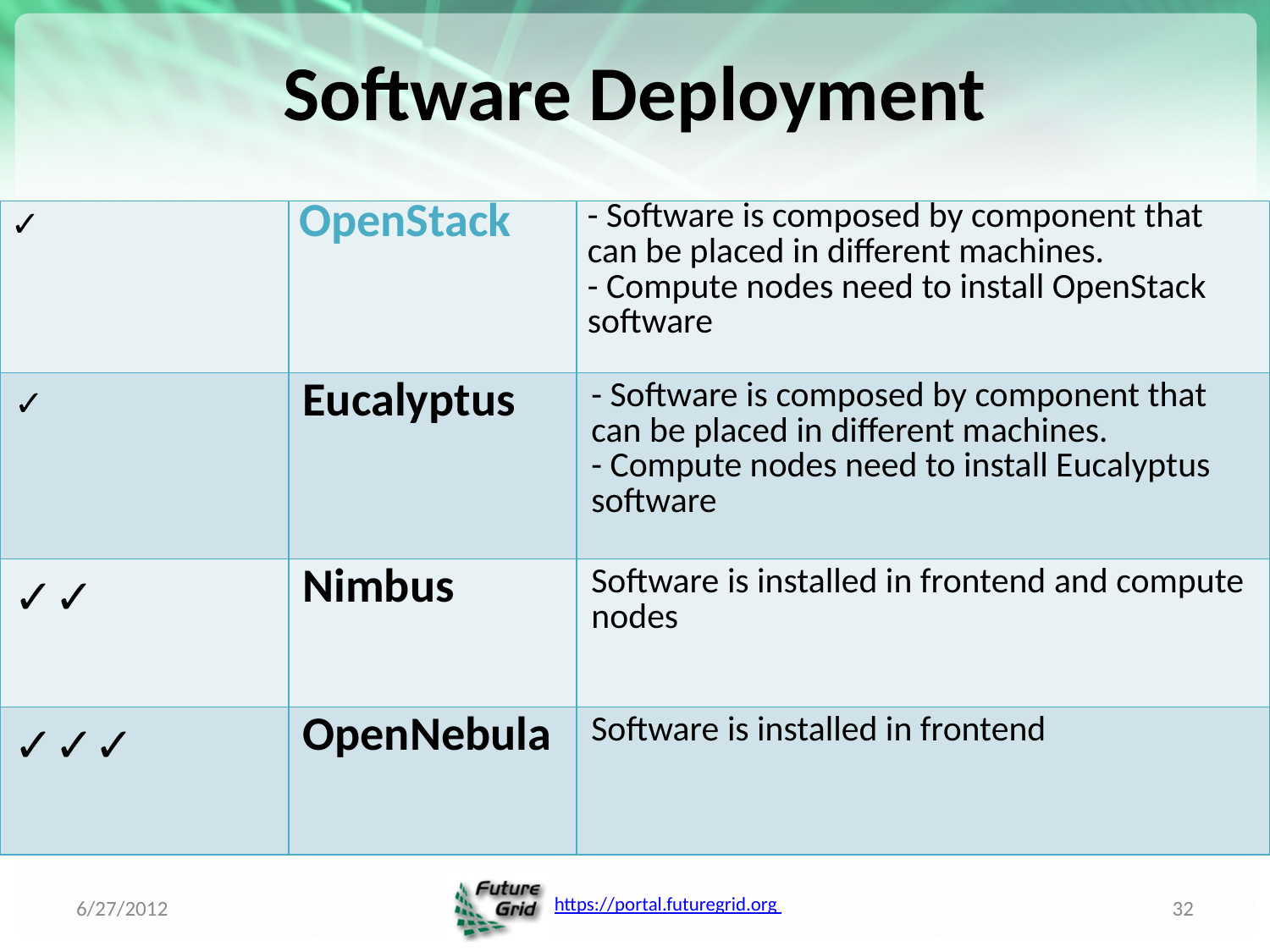

# Software Deployment
| ✓ | OpenStack | - Software is composed by component that can be placed in different machines. - Compute nodes need to install OpenStack software |
| --- | --- | --- |
| ✓ | Eucalyptus | - Software is composed by component that can be placed in different machines. - Compute nodes need to install Eucalyptus software |
| ✓✓ | Nimbus | Software is installed in frontend and compute nodes |
| ✓✓✓ | OpenNebula | Software is installed in frontend |
6/27/2012
32